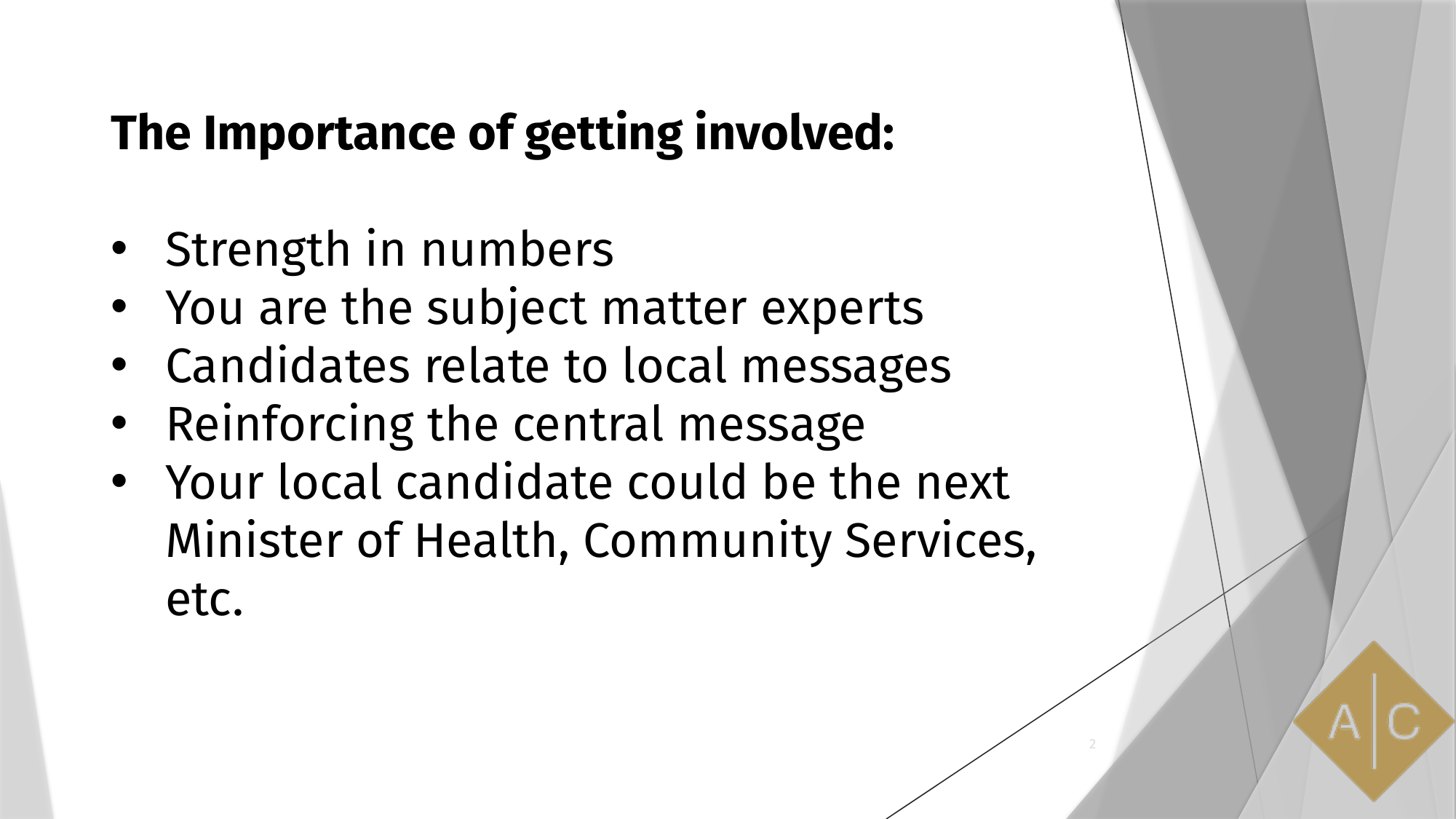

The Importance of getting involved:

Strength in numbers
You are the subject matter experts
Candidates relate to local messages
Reinforcing the central message
Your local candidate could be the next Minister of Health, Community Services, etc.

2